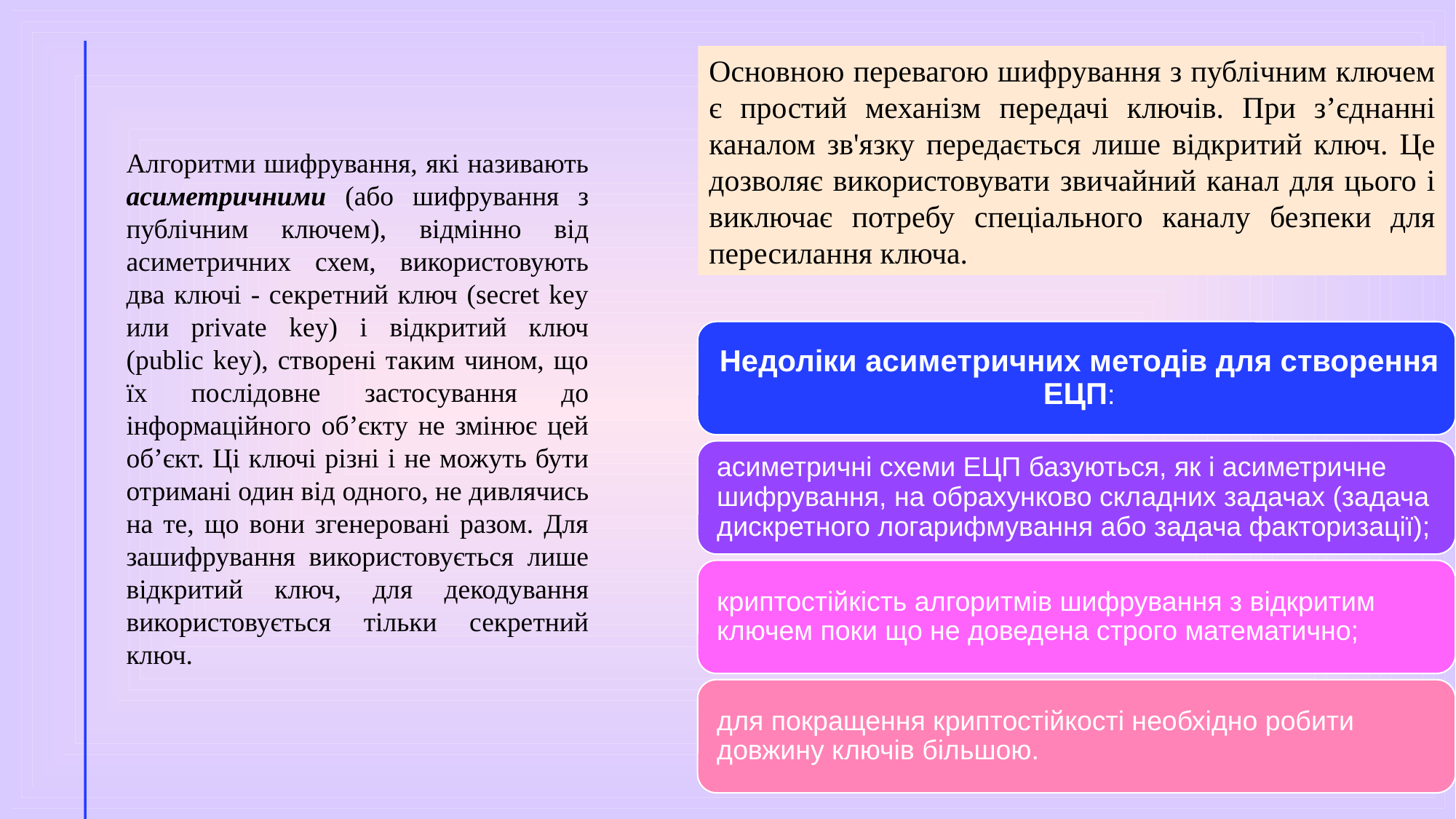

Основною перевагою шифрування з публічним ключем є простий механізм передачі ключів. При з’єднанні каналом зв'язку передається лише відкритий ключ. Це дозволяє використовувати звичайний канал для цього і виключає потребу спеціального каналу безпеки для пересилання ключа.
Алгоритми шифрування, які називають асиметричними (або шифрування з публічним ключем), відмінно від асиметричних схем, використовують два ключі - секретний ключ (secret key или private key) і відкритий ключ (public key), створені таким чином, що їх послідовне застосування до інформаційного об’єкту не змінює цей об’єкт. Ці ключі різні і не можуть бути отримані один від одного, не дивлячись на те, що вони згенеровані разом. Для зашифрування використовується лише відкритий ключ, для декодування використовується тільки секретний ключ.
Недоліки асиметричних методів для створення ЕЦП:​
асиметричні схеми ЕЦП базуються, як і асиметричне шифрування, на обрахунково складних задачах (задача дискретного логарифмування або задача факторизації);
криптостійкість алгоритмів шифрування з відкритим ключем поки що не доведена строго математично;
для покращення криптостійкості необхідно робити довжину ключів більшою.